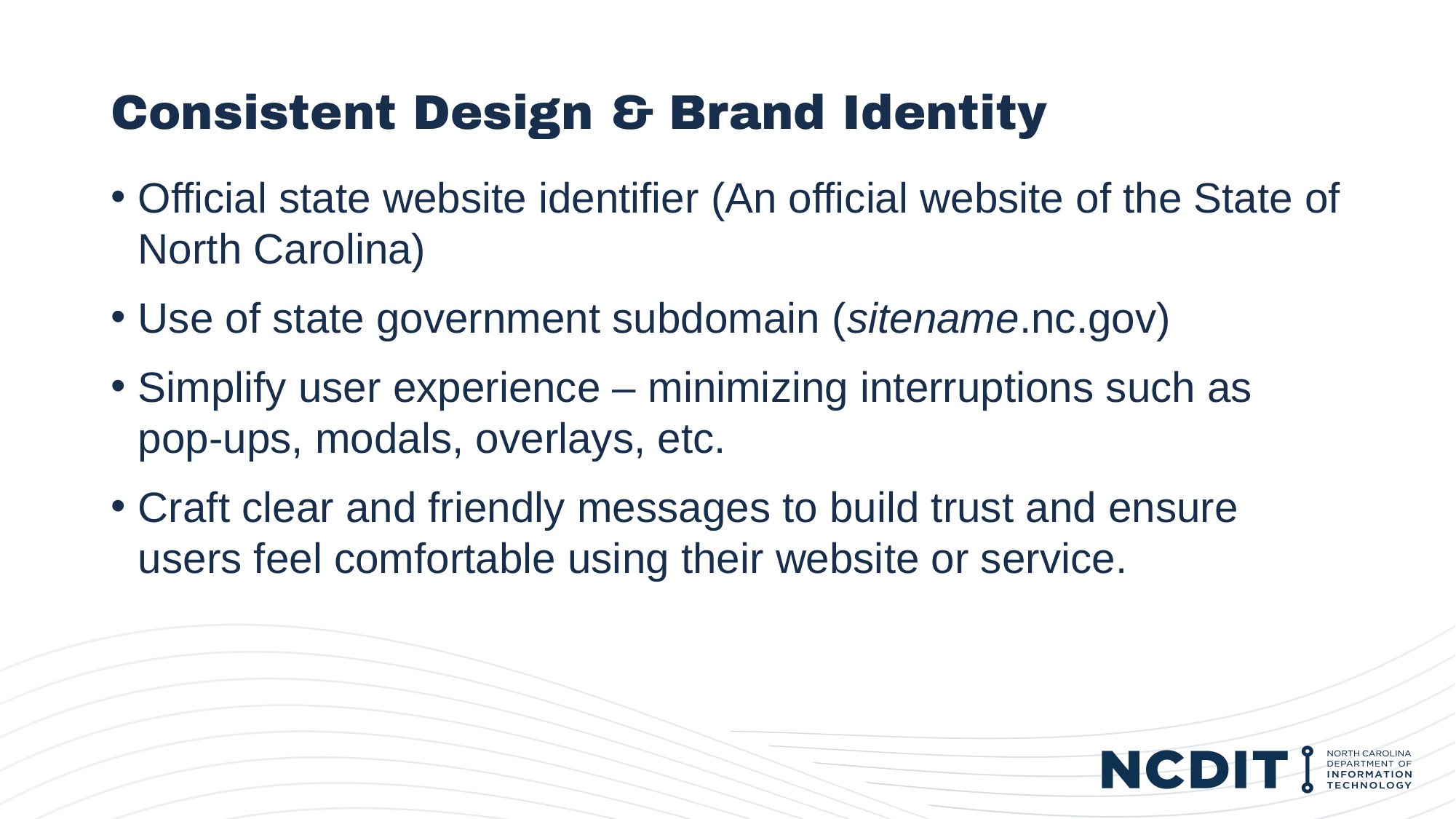

# Consistent Design & Brand Identity
Official state website identifier (An official website of the State of North Carolina)
Use of state government subdomain (sitename.nc.gov)
Simplify user experience – minimizing interruptions such as pop-ups, modals, overlays, etc.
Craft clear and friendly messages to build trust and ensure users feel comfortable using their website or service.